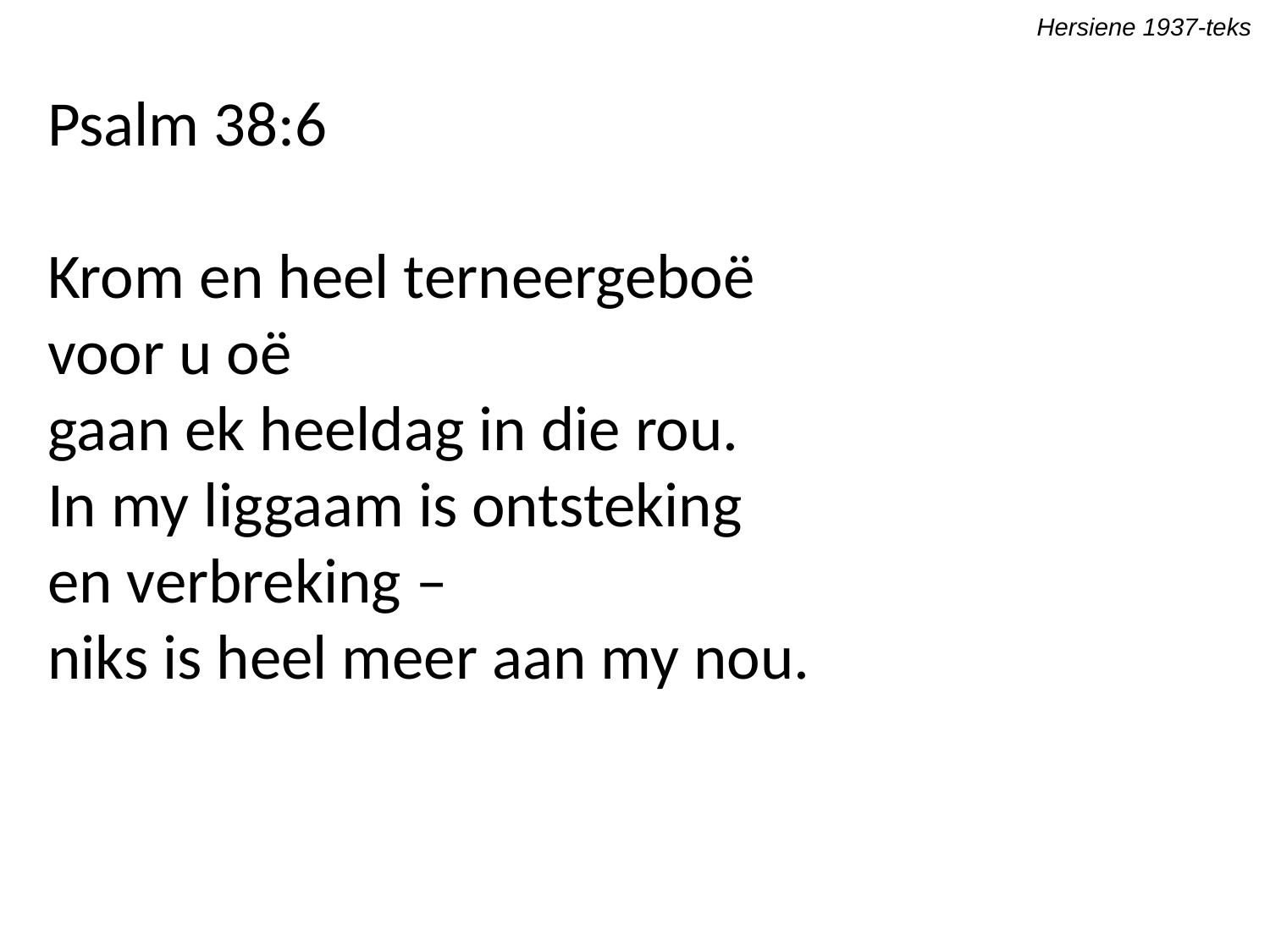

Hersiene 1937-teks
Psalm 38:6

Krom en heel terneergeboë
voor u oë
gaan ek heeldag in die rou.
In my liggaam is ontsteking
en verbreking –
niks is heel meer aan my nou.